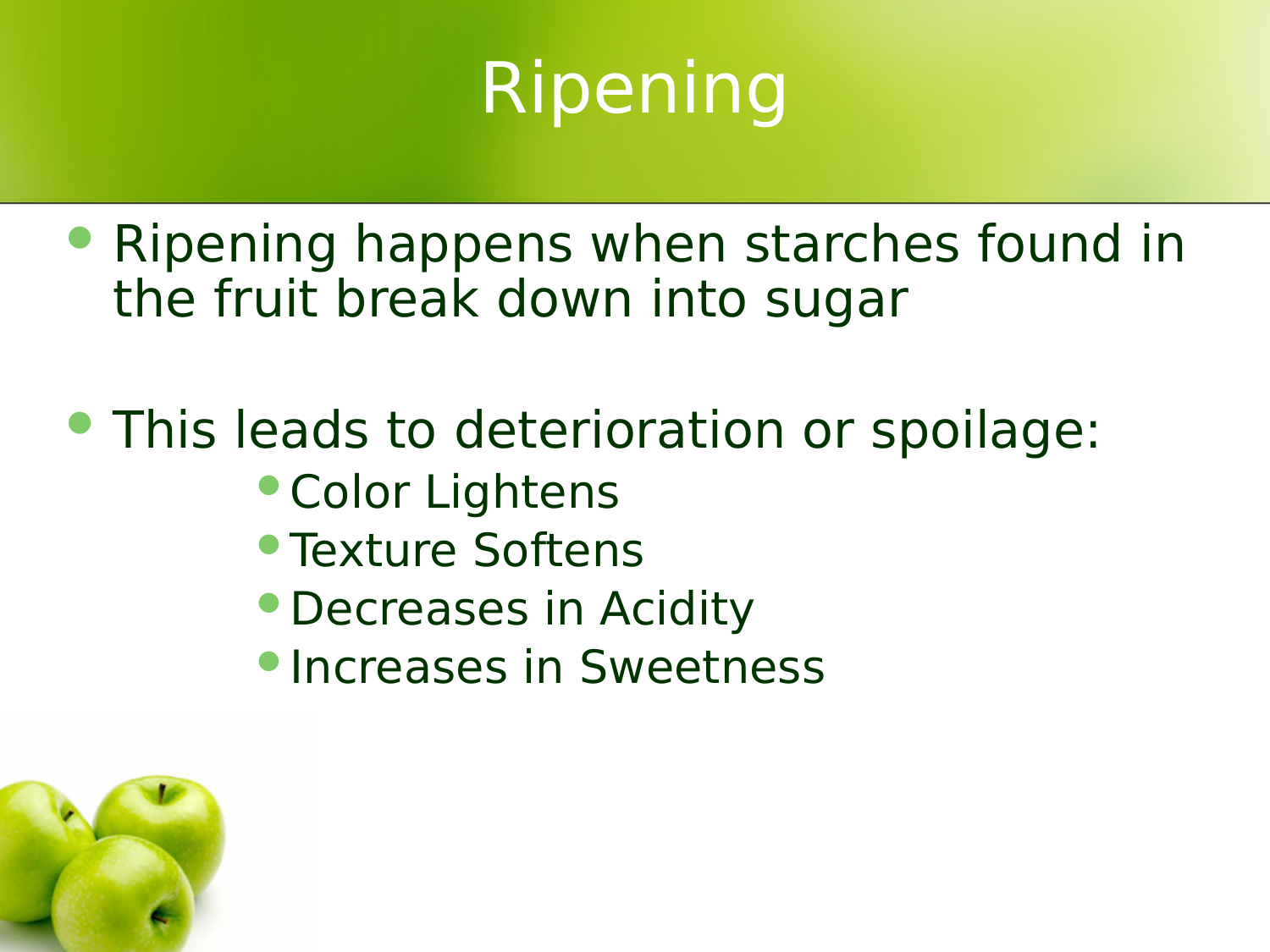

# Ripening
Ripening happens when starches found in the fruit break down into sugar

This leads to deterioration or spoilage:
Color Lightens
Texture Softens
Decreases in Acidity
Increases in Sweetness